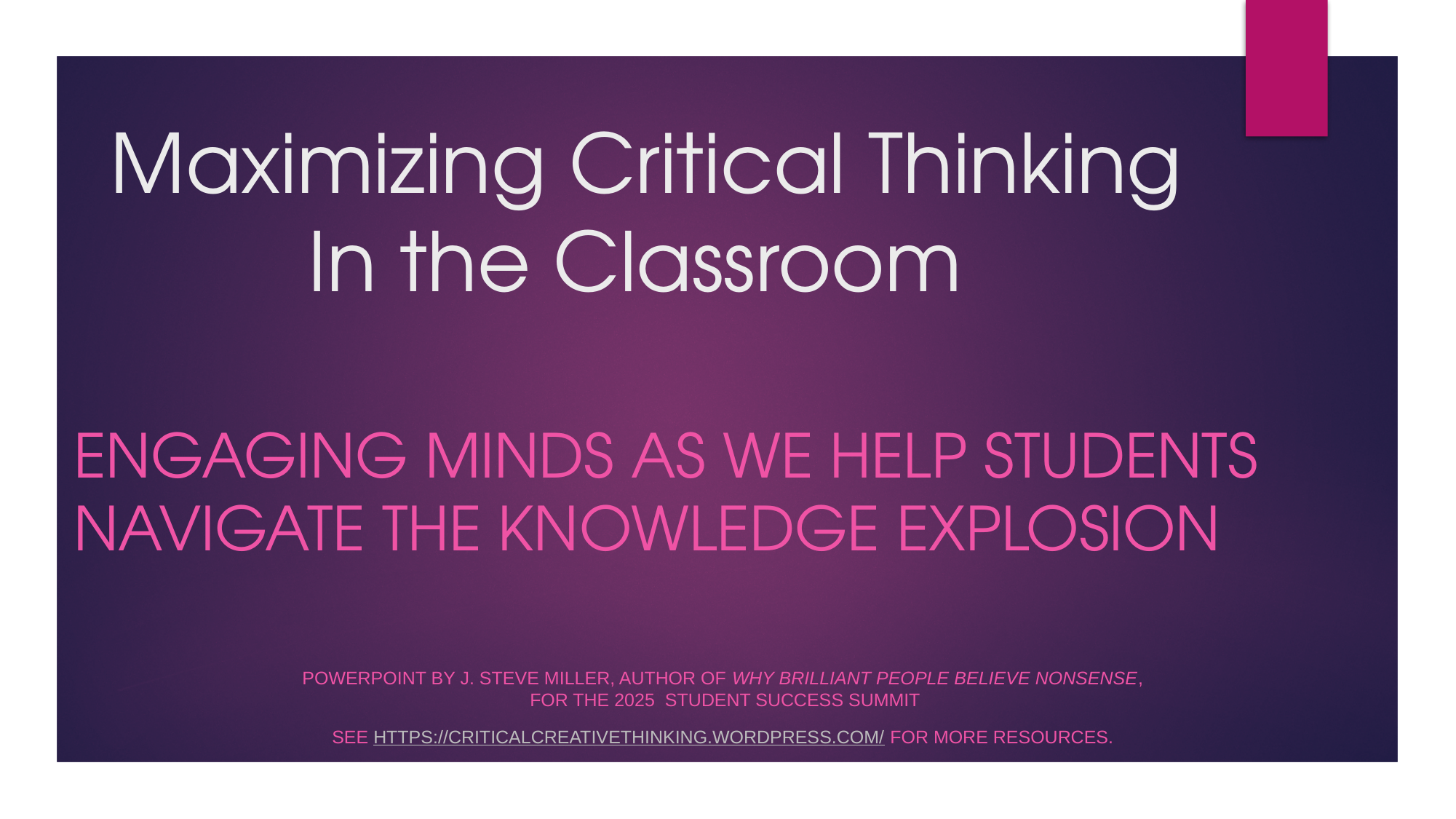

# Maximizing Critical Thinking In the Classroom
Engaging Minds as We Help Students Navigate the Knowledge Explosion

Powerpoint by j. steve miller, author of why brilliant people believe nonsense,
 for the 2025  STUDENT SUCCESS SUMMIT
See https://criticalcreativethinking.wordpress.com/ for more resources.